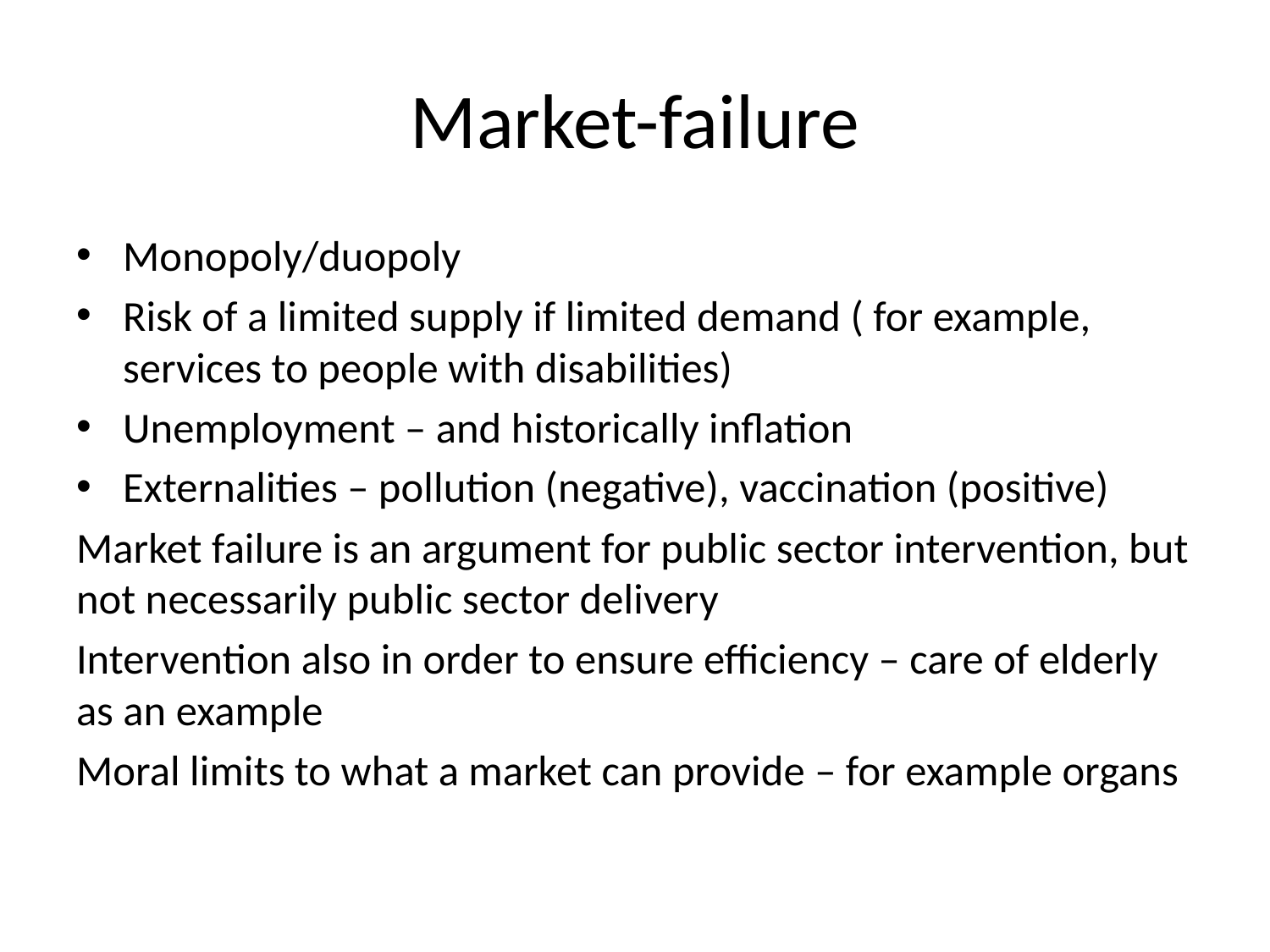

# Market-failure
Monopoly/duopoly
Risk of a limited supply if limited demand ( for example, services to people with disabilities)
Unemployment – and historically inflation
Externalities – pollution (negative), vaccination (positive)
Market failure is an argument for public sector intervention, but not necessarily public sector delivery
Intervention also in order to ensure efficiency – care of elderly as an example
Moral limits to what a market can provide – for example organs